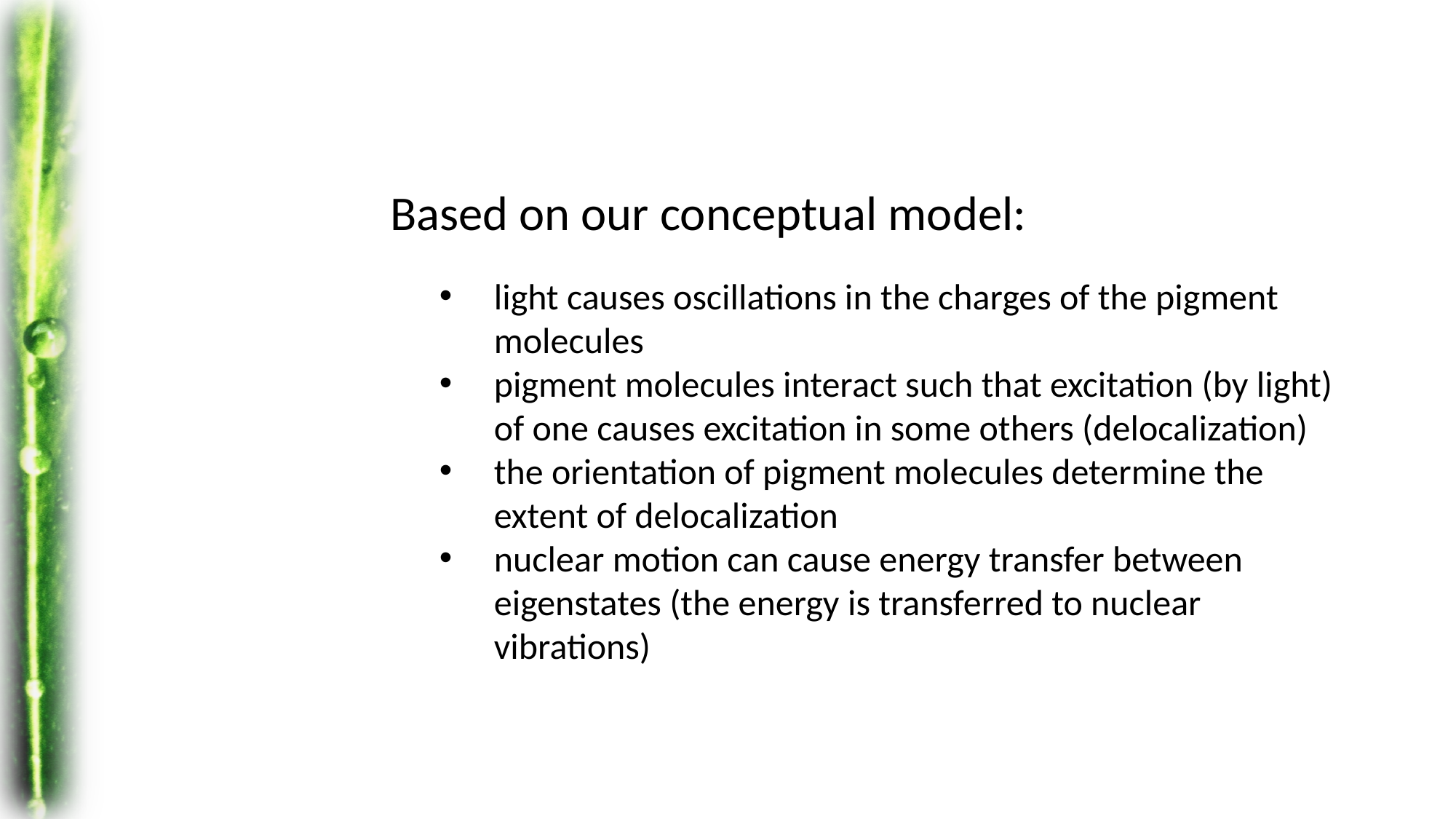

Based on our conceptual model:
light causes oscillations in the charges of the pigment molecules
pigment molecules interact such that excitation (by light) of one causes excitation in some others (delocalization)
the orientation of pigment molecules determine the extent of delocalization
nuclear motion can cause energy transfer between eigenstates (the energy is transferred to nuclear vibrations)